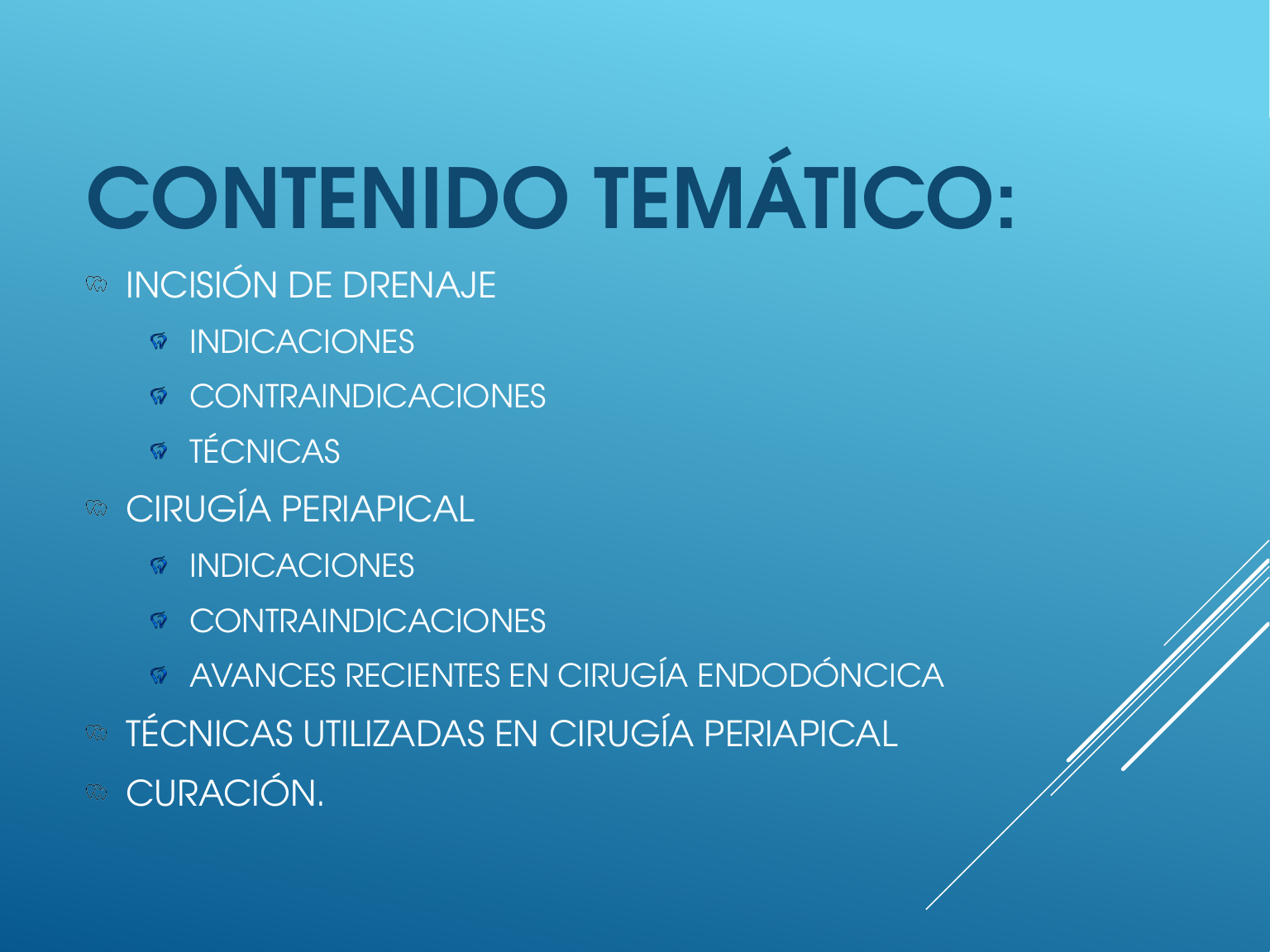

CONTENIDO TEMÁTICO:
INCISIÓN DE DRENAJE
INDICACIONES
CONTRAINDICACIONES
TÉCNICAS
CIRUGÍA PERIAPICAL
INDICACIONES
CONTRAINDICACIONES
AVANCES RECIENTES EN CIRUGÍA ENDODÓNCICA
TÉCNICAS UTILIZADAS EN CIRUGÍA PERIAPICAL
CURACIÓN.